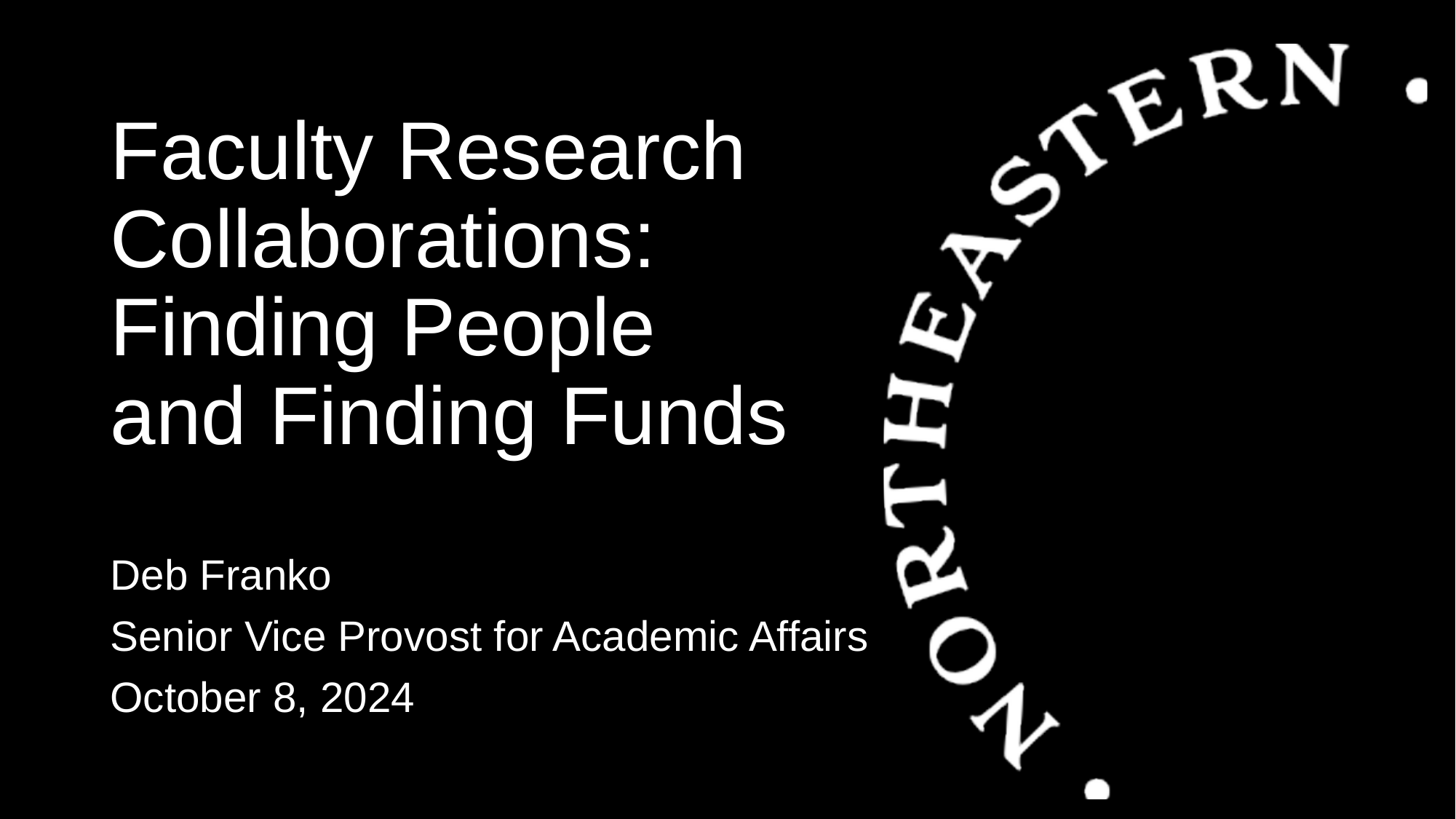

# Faculty Research Collaborations: Finding People and Finding Funds
Deb Franko
Senior Vice Provost for Academic Affairs
October 8, 2024